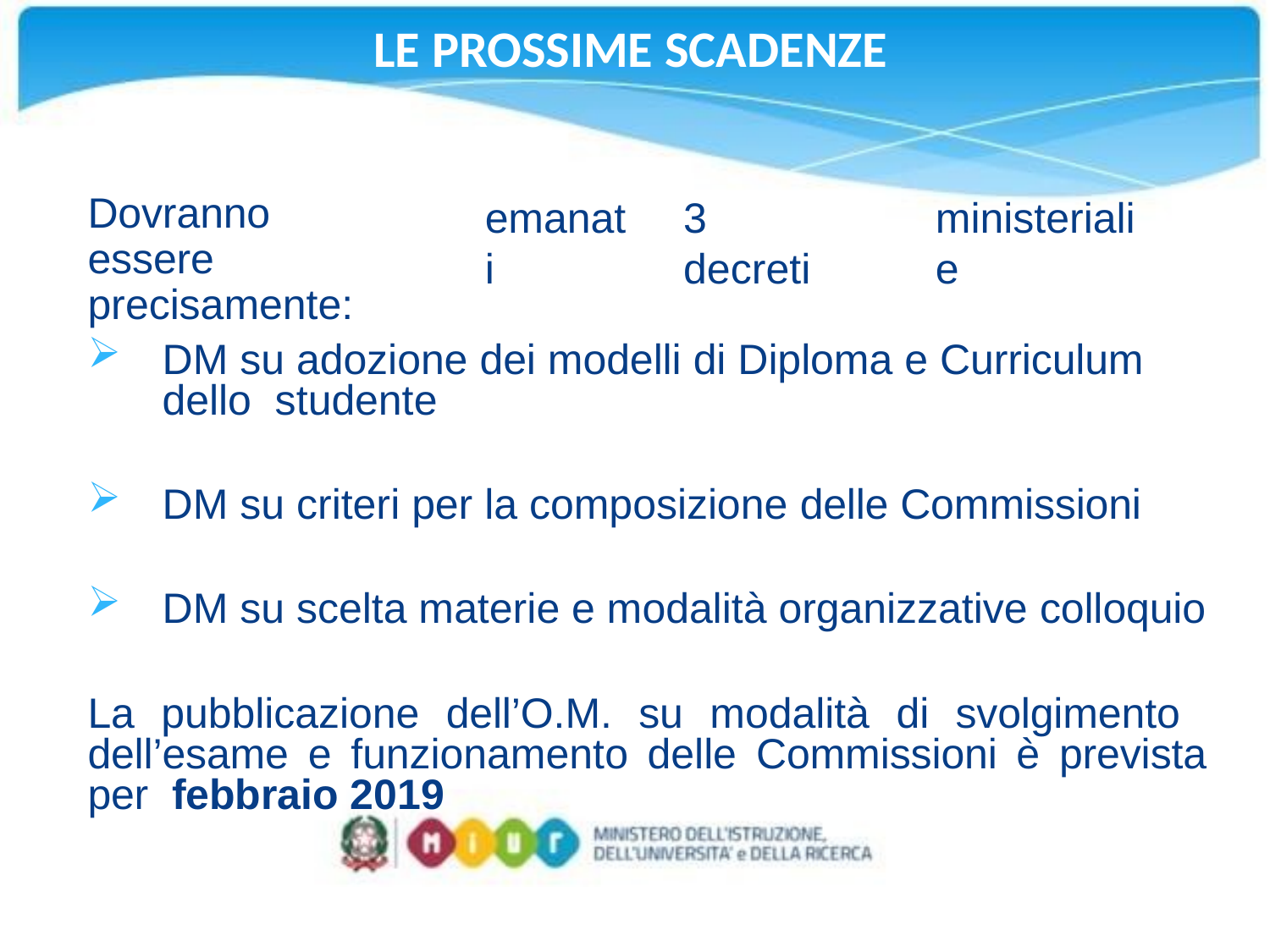

# LE PROSSIME SCADENZE
Dovranno	essere
precisamente:
emanati
3	decreti
ministeriali	e
DM su adozione dei modelli di Diploma e Curriculum dello  studente

DM su criteri per la composizione delle Commissioni

DM su scelta materie e modalità organizzative colloquio

La pubblicazione dell’O.M. su modalità di svolgimento  dell’esame e funzionamento delle Commissioni è prevista per  febbraio 2019